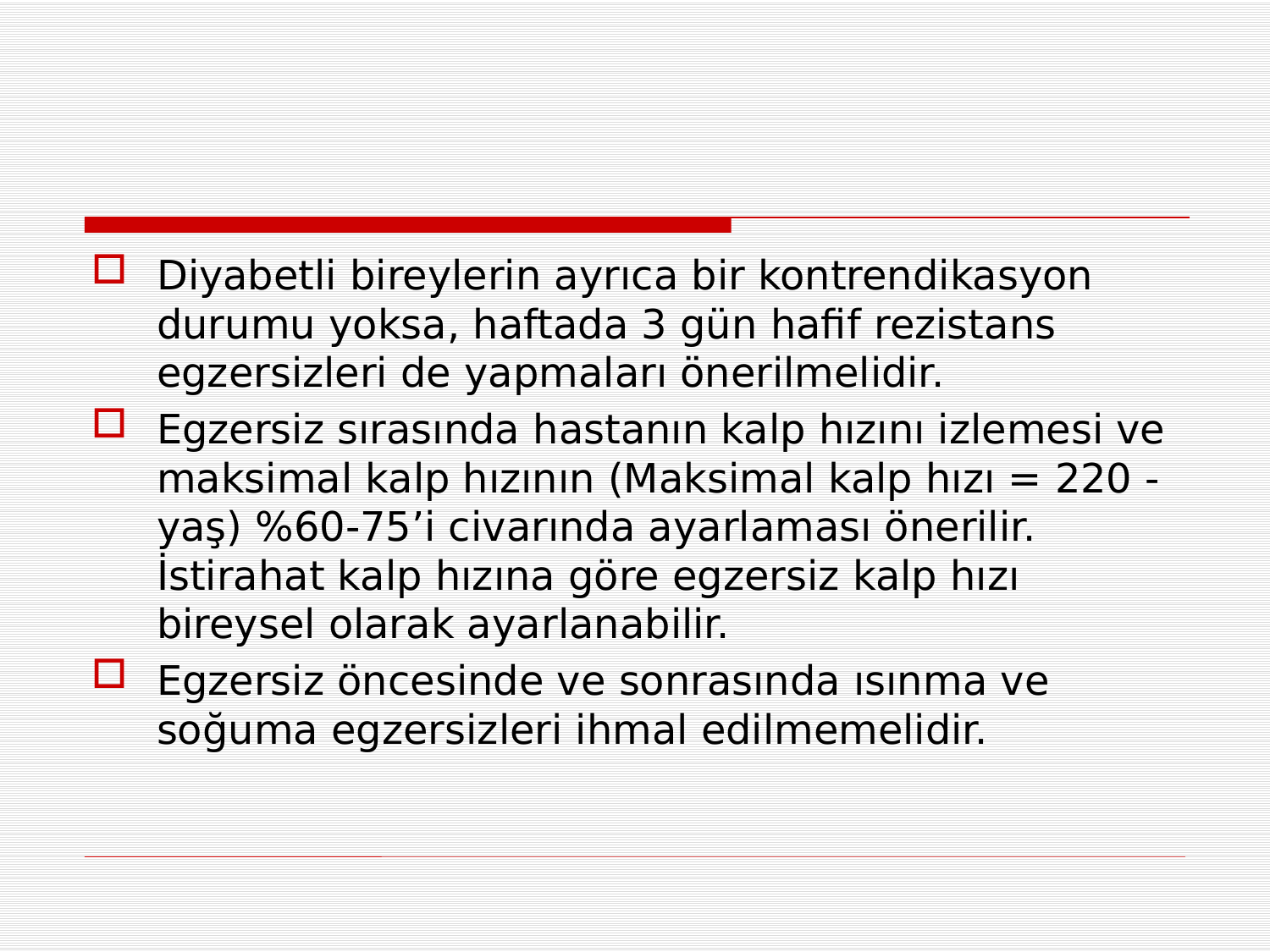

Diyabetli bireylerin ayrıca bir kontrendikasyon durumu yoksa, haftada 3 gün hafif rezistans egzersizleri de yapmaları önerilmelidir.
Egzersiz sırasında hastanın kalp hızını izlemesi ve maksimal kalp hızının (Maksimal kalp hızı = 220 - yaş) %60-75’i civarında ayarlaması önerilir. İstirahat kalp hızına göre egzersiz kalp hızı bireysel olarak ayarlanabilir.
Egzersiz öncesinde ve sonrasında ısınma ve soğuma egzersizleri ihmal edilmemelidir.